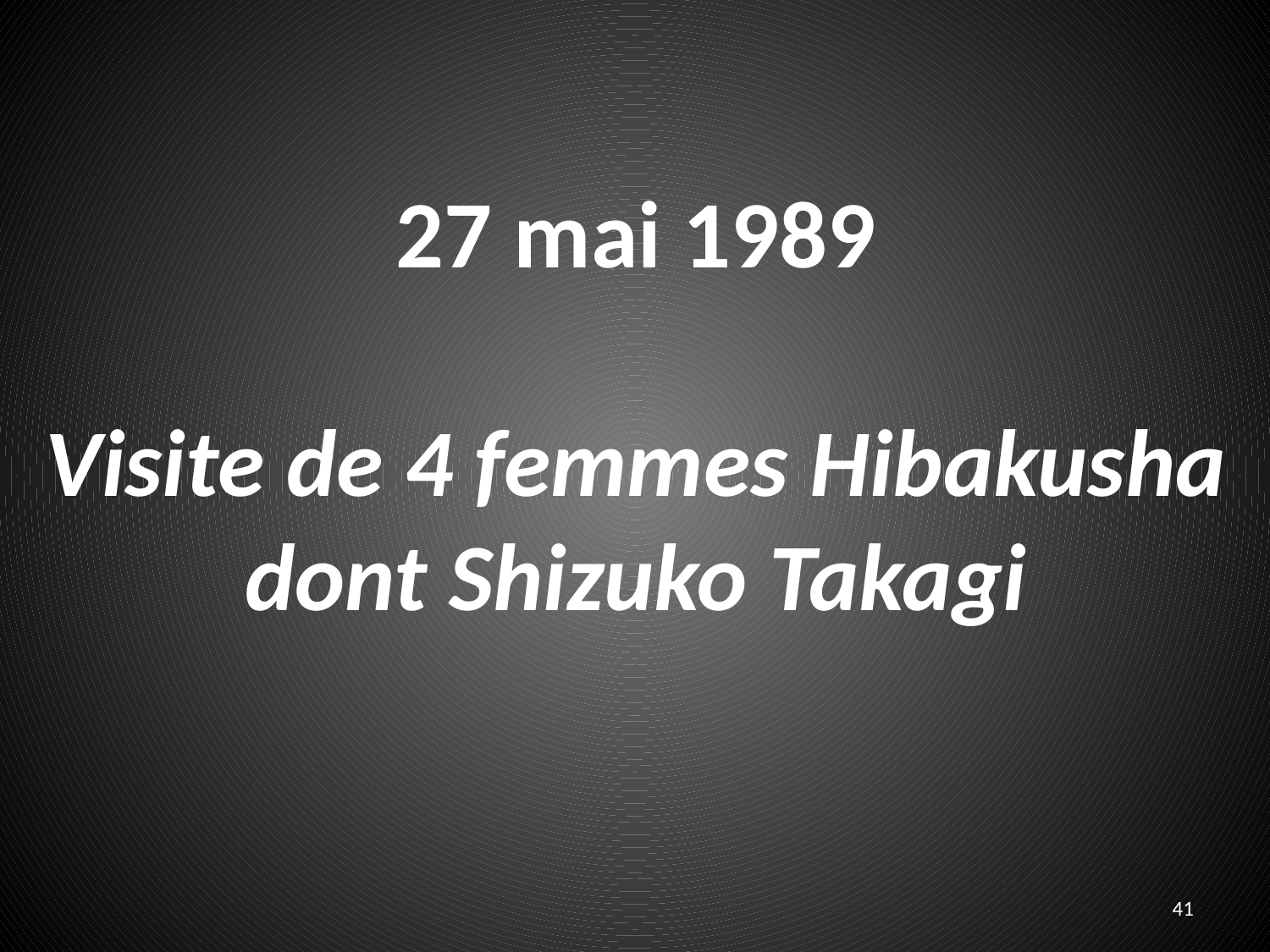

27 mai 1989

Visite de 4 femmes Hibakusha dont Shizuko Takagi
41